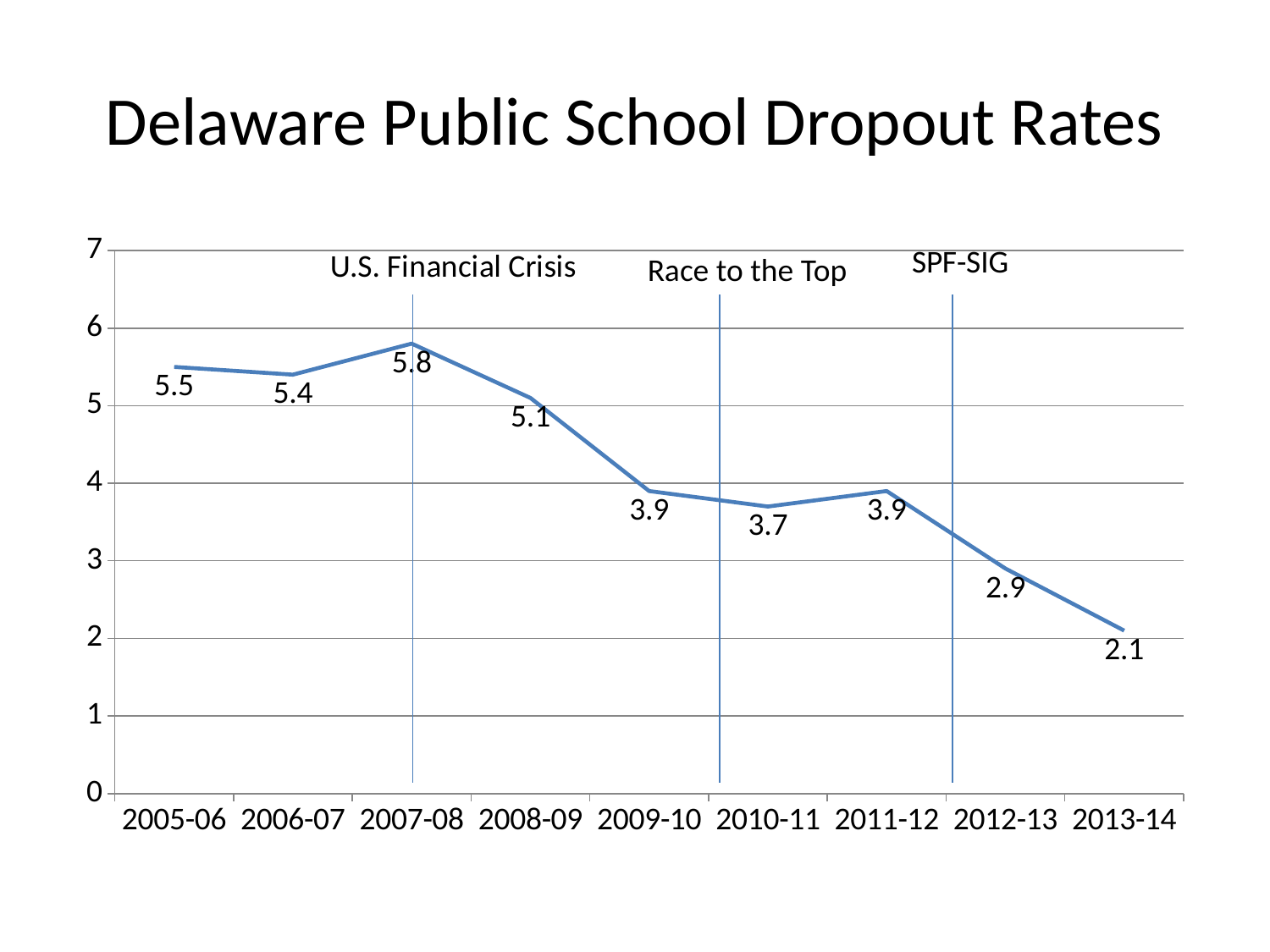

# Delaware Public School Dropout Rates

### Chart

| Category | Series 1 |
|---|---|
| 2005-06 | 5.5 |
| 2006-07 | 5.4 |
| 2007-08 | 5.8 |
| 2008-09 | 5.1 |
| 2009-10 | 3.9 |
| 2010-11 | 3.7 |
| 2011-12 | 3.9 |
| 2012-13 | 2.9 |
| 2013-14 | 2.1 |
Race to the Top